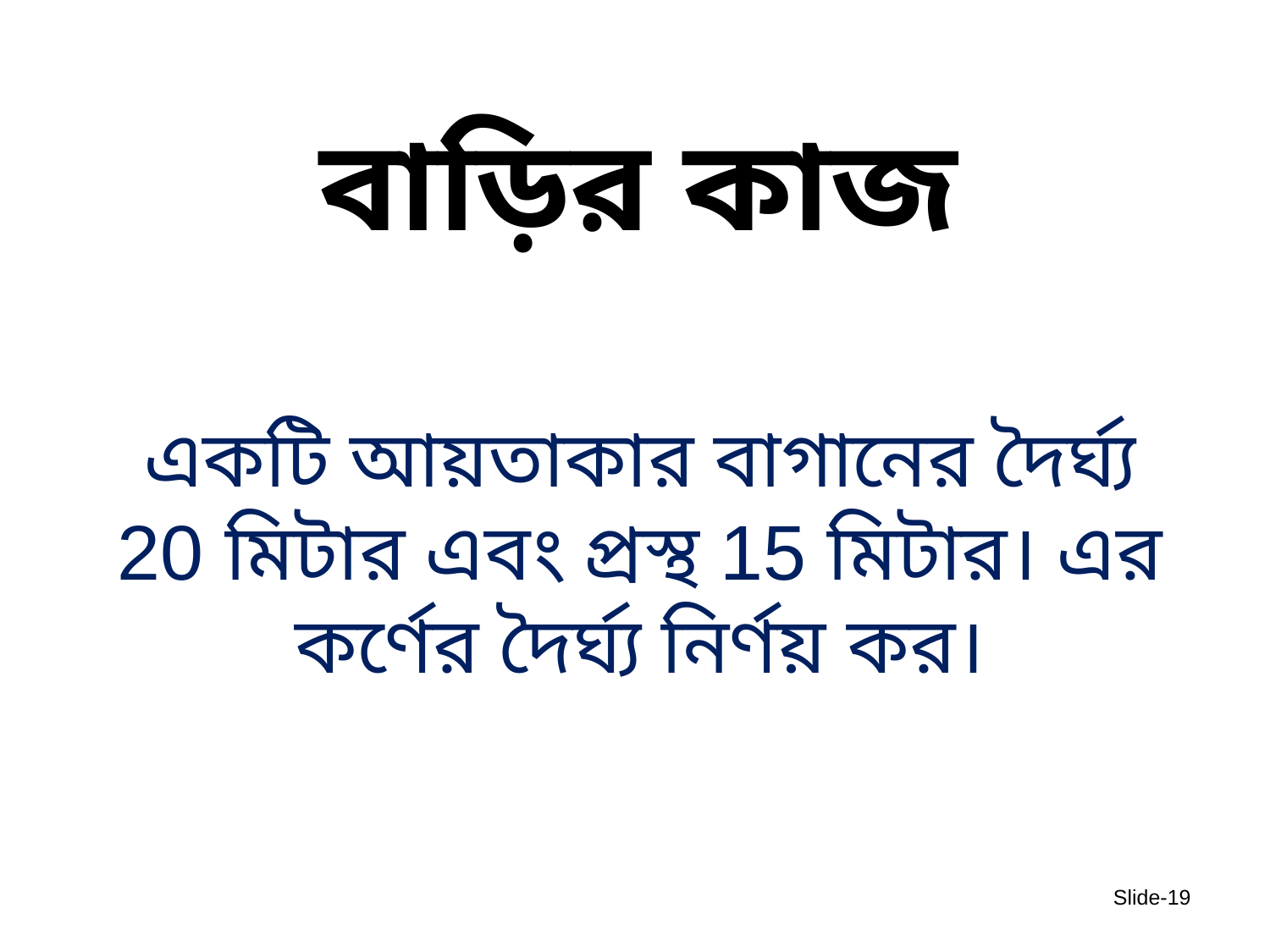

বাড়ির কাজ
একটি আয়তাকার বাগানের দৈর্ঘ্য 20 মিটার এবং প্রস্থ 15 মিটার। এর কর্ণের দৈর্ঘ্য নির্ণয় কর।
Slide-19